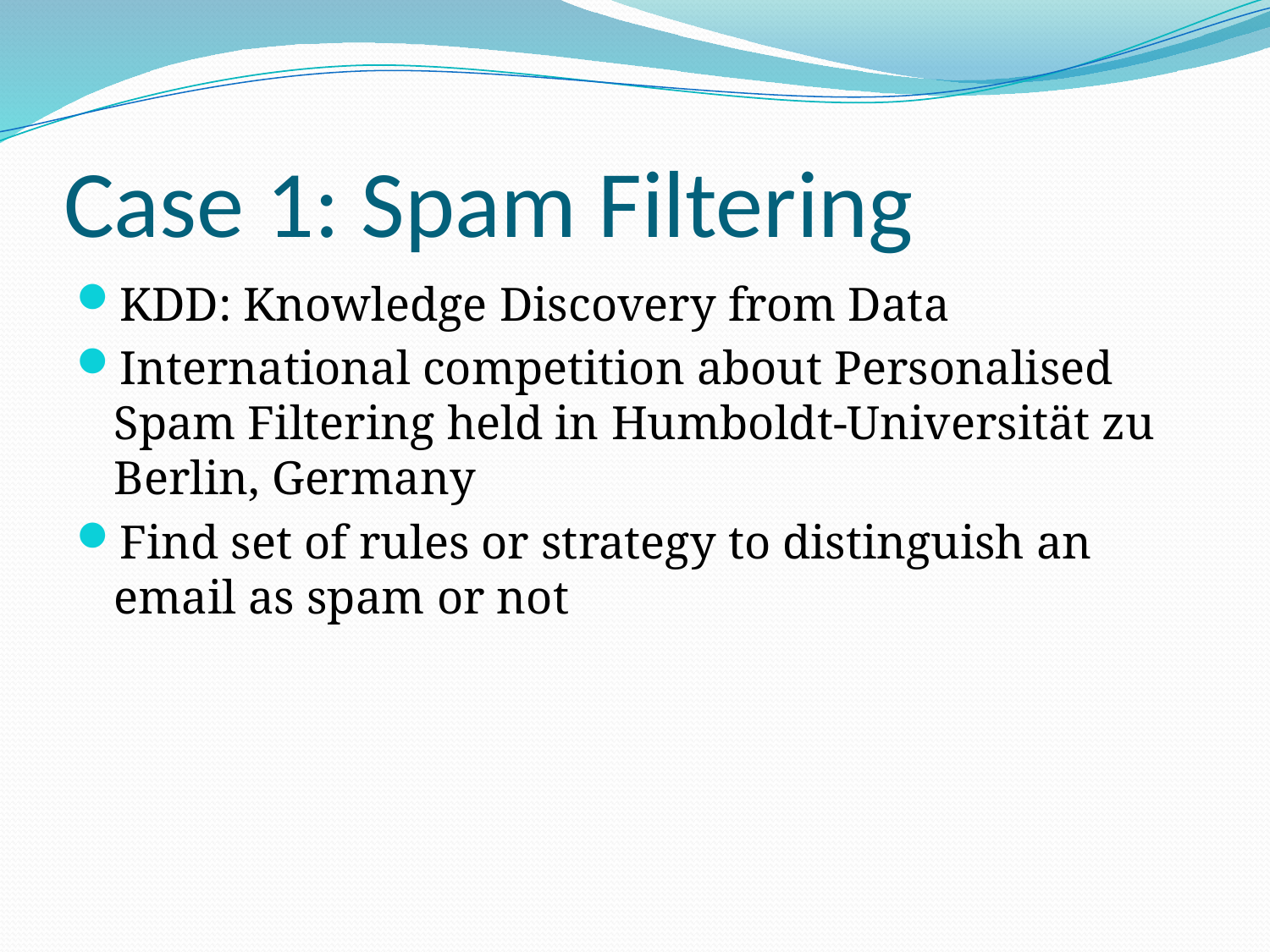

# Case 1: Spam Filtering
KDD: Knowledge Discovery from Data
International competition about Personalised Spam Filtering held in Humboldt-Universität zu Berlin, Germany
Find set of rules or strategy to distinguish an email as spam or not